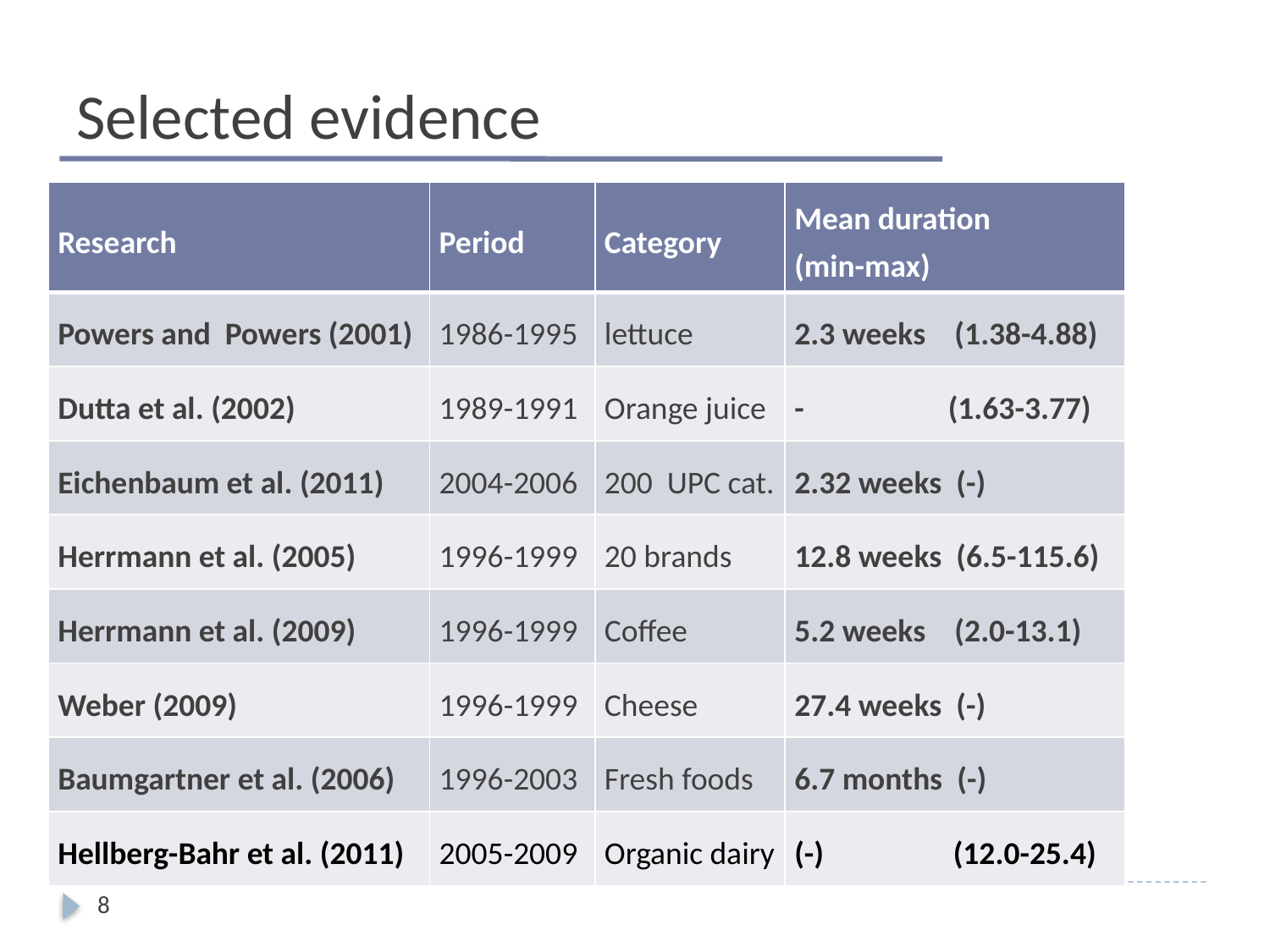

# Selected evidence
| Research | Period | Category | Mean duration (min-max) |
| --- | --- | --- | --- |
| Powers and Powers (2001) | 1986-1995 | lettuce | 2.3 weeks (1.38-4.88) |
| Dutta et al. (2002) | 1989-1991 | Orange juice | - (1.63-3.77) |
| Eichenbaum et al. (2011) | 2004-2006 | 200 UPC cat. | 2.32 weeks (-) |
| Herrmann et al. (2005) | 1996-1999 | 20 brands | 12.8 weeks (6.5-115.6) |
| Herrmann et al. (2009) | 1996-1999 | Coffee | 5.2 weeks (2.0-13.1) |
| Weber (2009) | 1996-1999 | Cheese | 27.4 weeks (-) |
| Baumgartner et al. (2006) | 1996-2003 | Fresh foods | 6.7 months (-) |
| Hellberg-Bahr et al. (2011) | 2005-2009 | Organic dairy | (-) (12.0-25.4) |
8